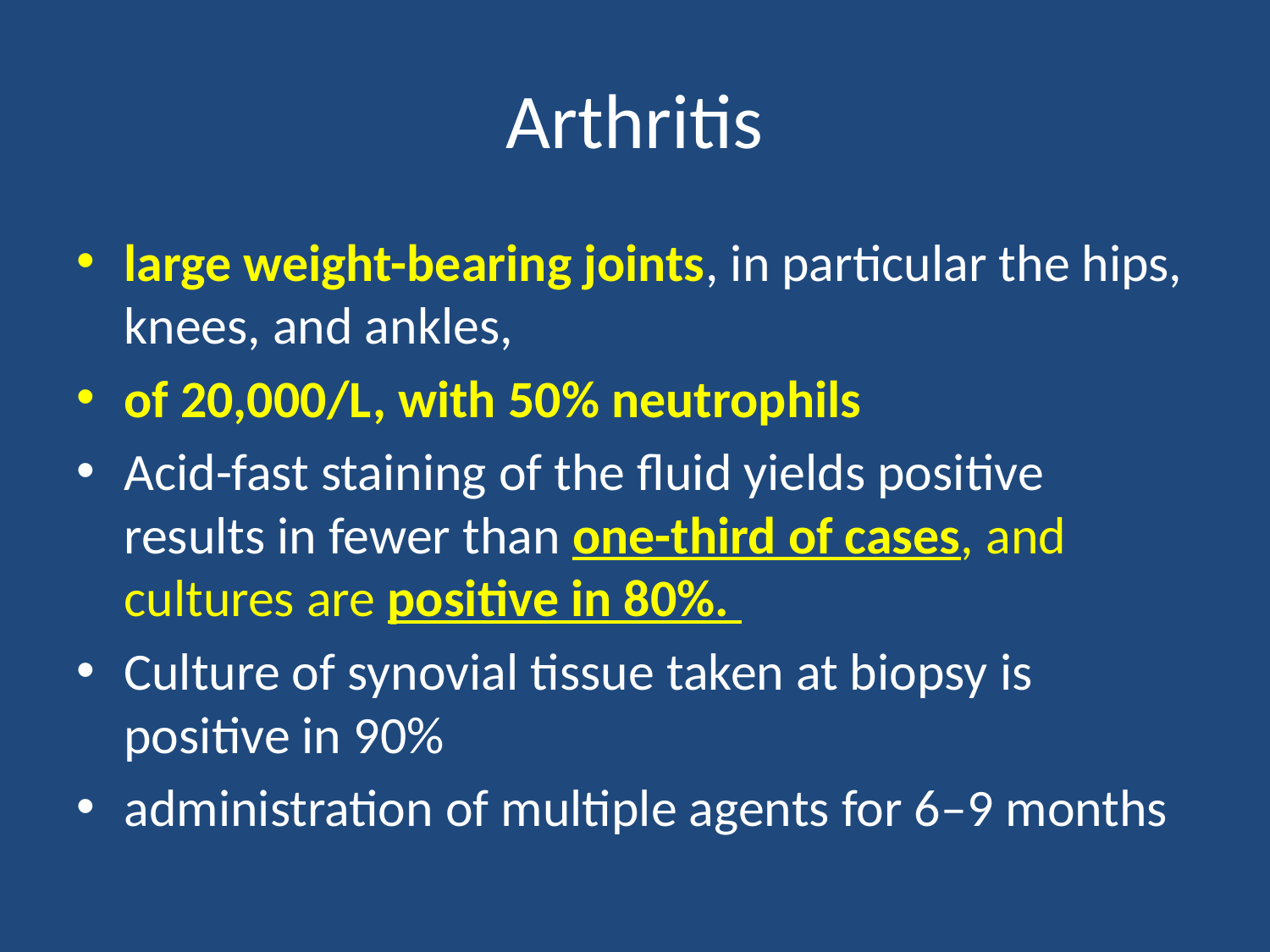

# Arthritis
large weight-bearing joints, in particular the hips, knees, and ankles,
of 20,000/L, with 50% neutrophils
Acid-fast staining of the fluid yields positive results in fewer than one-third of cases, and cultures are positive in 80%.
Culture of synovial tissue taken at biopsy is positive in 90%
administration of multiple agents for 6–9 months